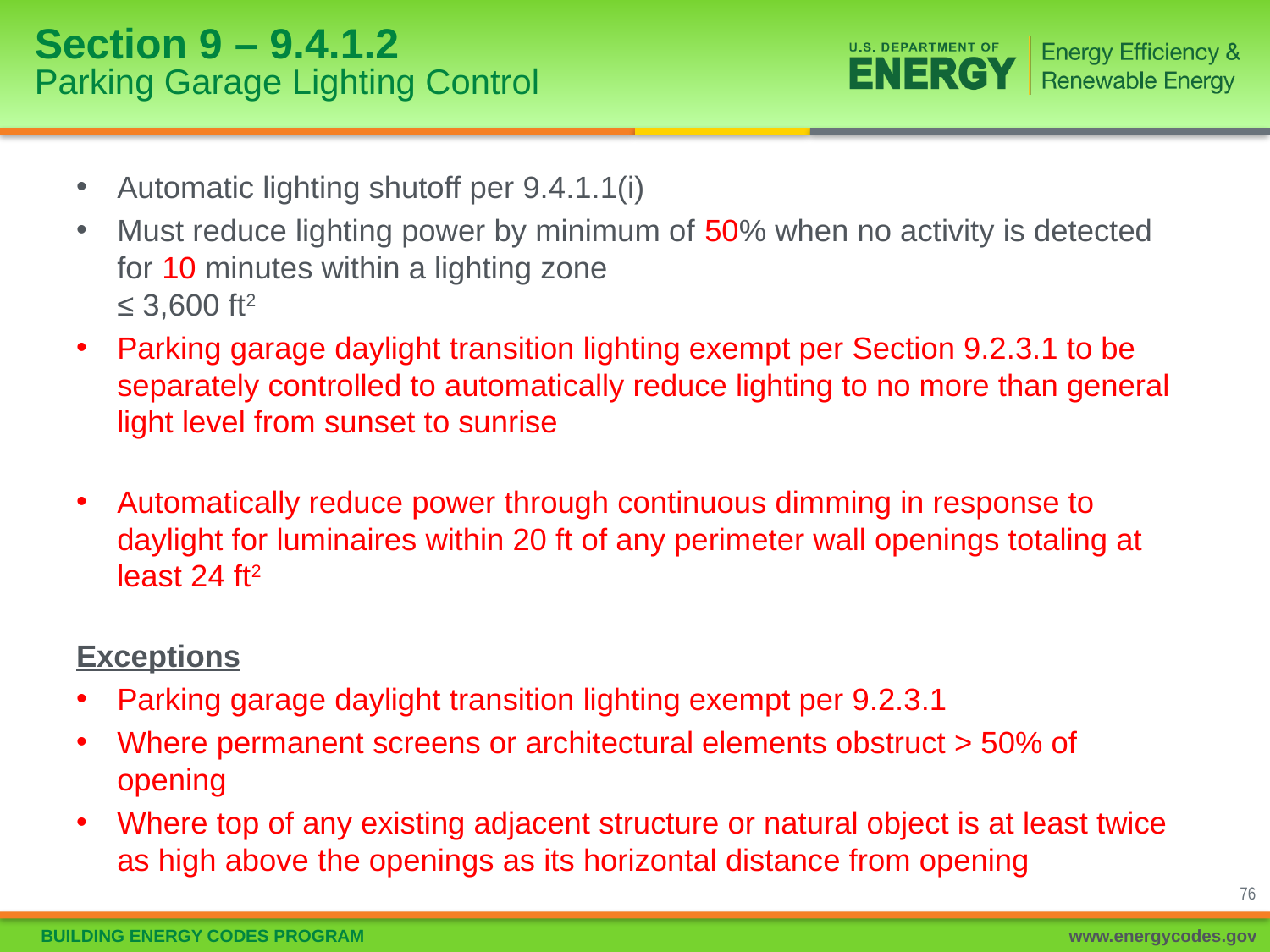

# Section 9 – 9.4.1.2 Parking Garage Lighting Control
Automatic lighting shutoff per 9.4.1.1(i)
Must reduce lighting power by minimum of 50% when no activity is detected for 10 minutes within a lighting zone
≤ 3,600 ft2
Parking garage daylight transition lighting exempt per Section 9.2.3.1 to be separately controlled to automatically reduce lighting to no more than general light level from sunset to sunrise

Automatically reduce power through continuous dimming in response to daylight for luminaires within 20 ft of any perimeter wall openings totaling at least 24 ft2
Exceptions
Parking garage daylight transition lighting exempt per 9.2.3.1
Where permanent screens or architectural elements obstruct > 50% of opening
Where top of any existing adjacent structure or natural object is at least twice as high above the openings as its horizontal distance from opening